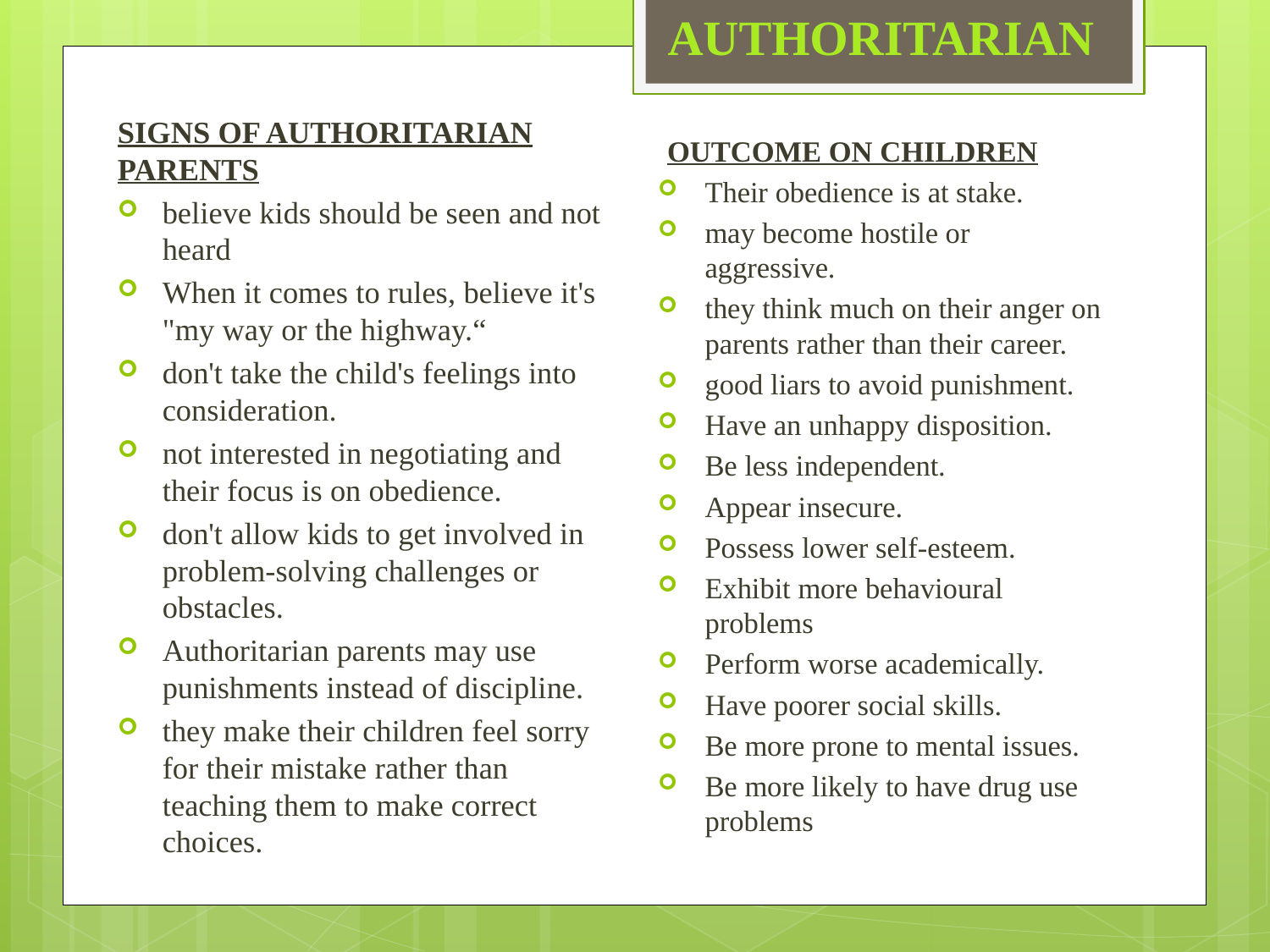

# AUTHORITARIAN
SIGNS OF AUTHORITARIAN PARENTS
believe kids should be seen and not heard
When it comes to rules, believe it's "my way or the highway.“
don't take the child's feelings into consideration.
not interested in negotiating and their focus is on obedience.
don't allow kids to get involved in problem-solving challenges or obstacles.
Authoritarian parents may use punishments instead of discipline.
they make their children feel sorry for their mistake rather than teaching them to make correct choices.

OUTCOME ON CHILDREN
Their obedience is at stake.
may become hostile or aggressive.
they think much on their anger on parents rather than their career.
good liars to avoid punishment.
Have an unhappy disposition.
Be less independent.
Appear insecure.
Possess lower self-esteem.
Exhibit more behavioural problems​
Perform worse academically.
Have poorer social skills.
Be more prone to mental issues​​.
Be more likely to have drug use problems​